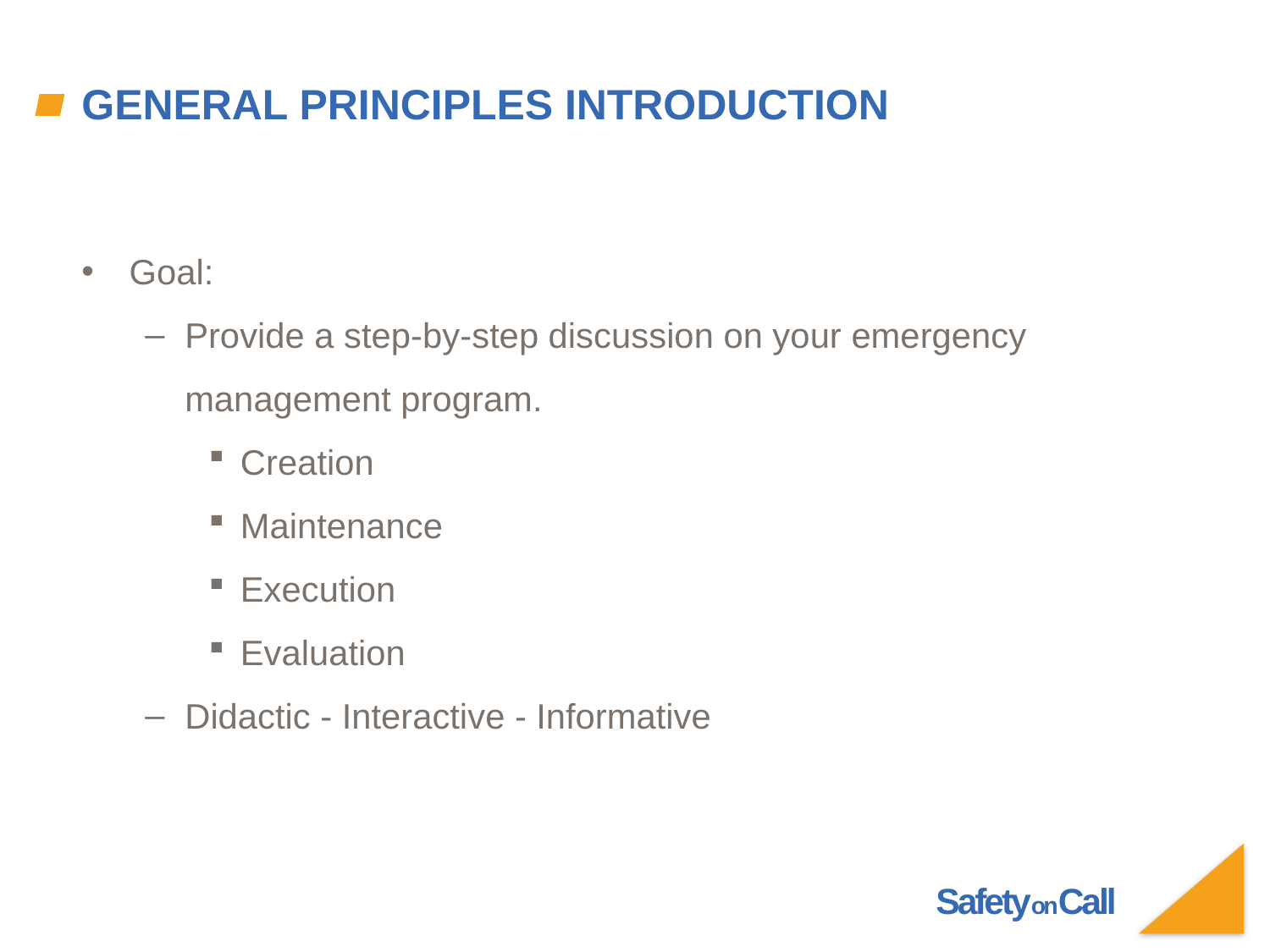

# General Principles introduction
Goal:
Provide a step-by-step discussion on your emergency management program.
Creation
Maintenance
Execution
Evaluation
Didactic - Interactive - Informative